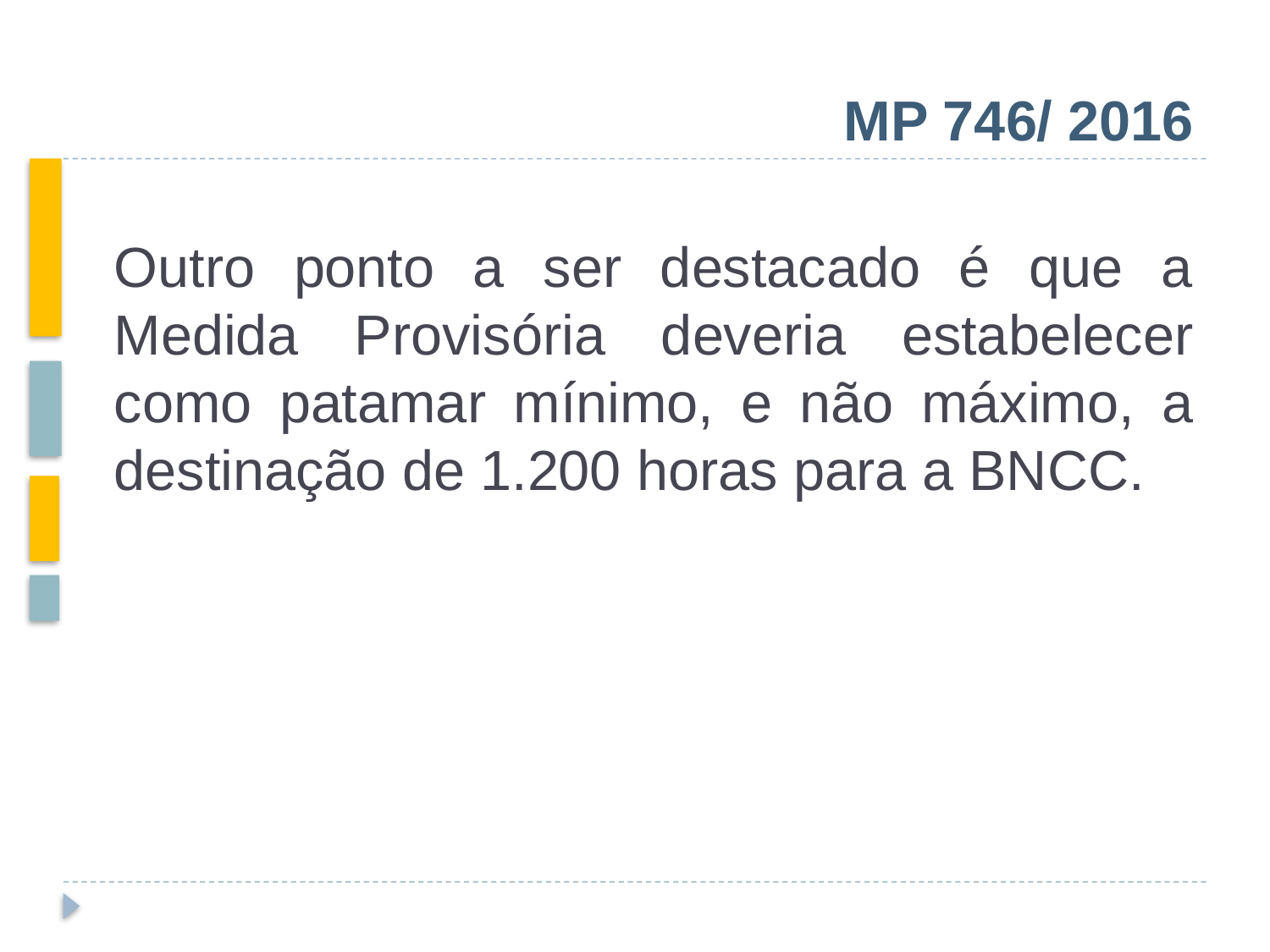

# MP 746/ 2016

Outro ponto a ser destacado é que a Medida Provisória deveria estabelecer como patamar mínimo, e não máximo, a destinação de 1.200 horas para a BNCC.